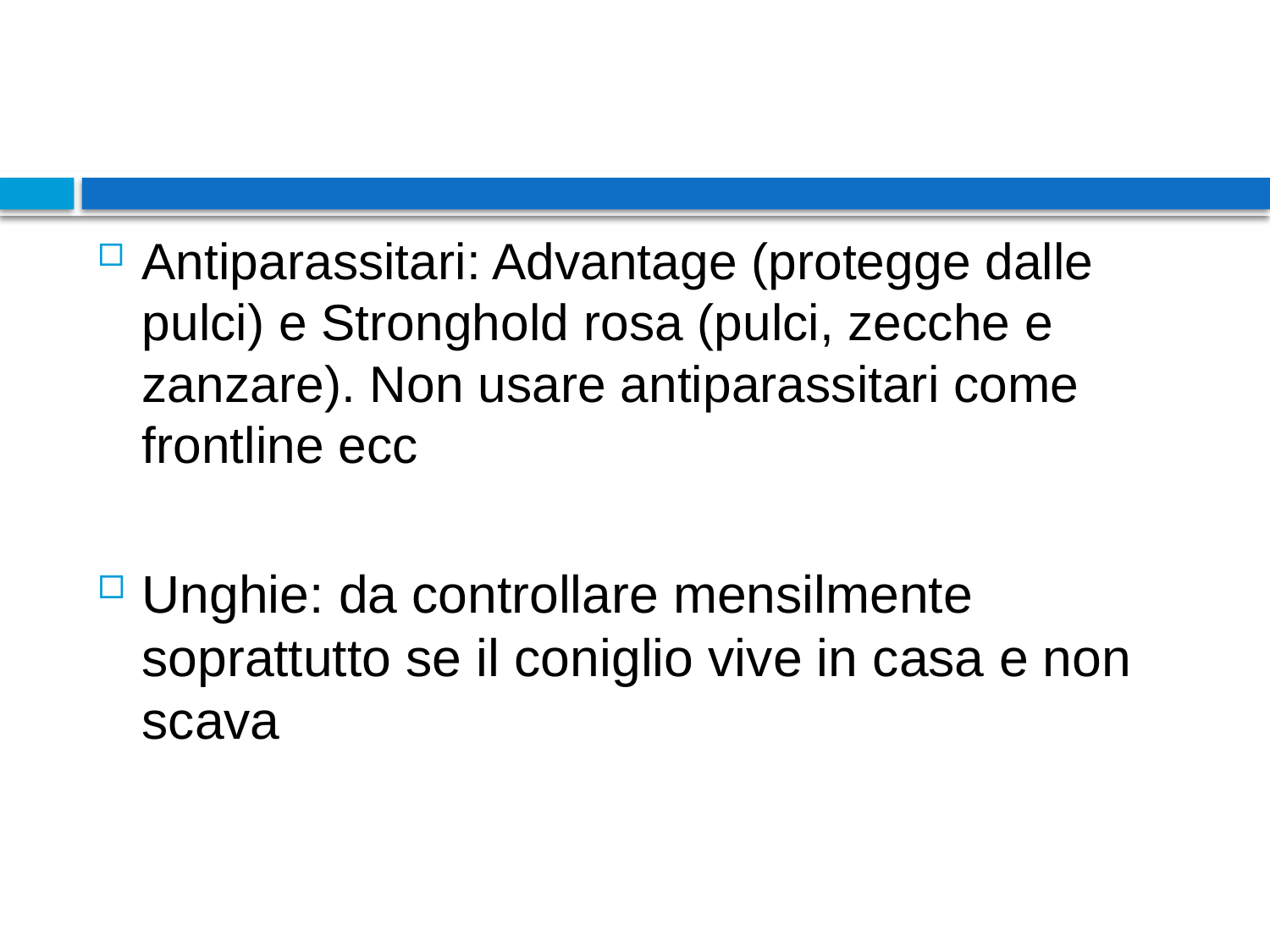

#
Antiparassitari: Advantage (protegge dalle pulci) e Stronghold rosa (pulci, zecche e zanzare). Non usare antiparassitari come frontline ecc

Unghie: da controllare mensilmente soprattutto se il coniglio vive in casa e non scava